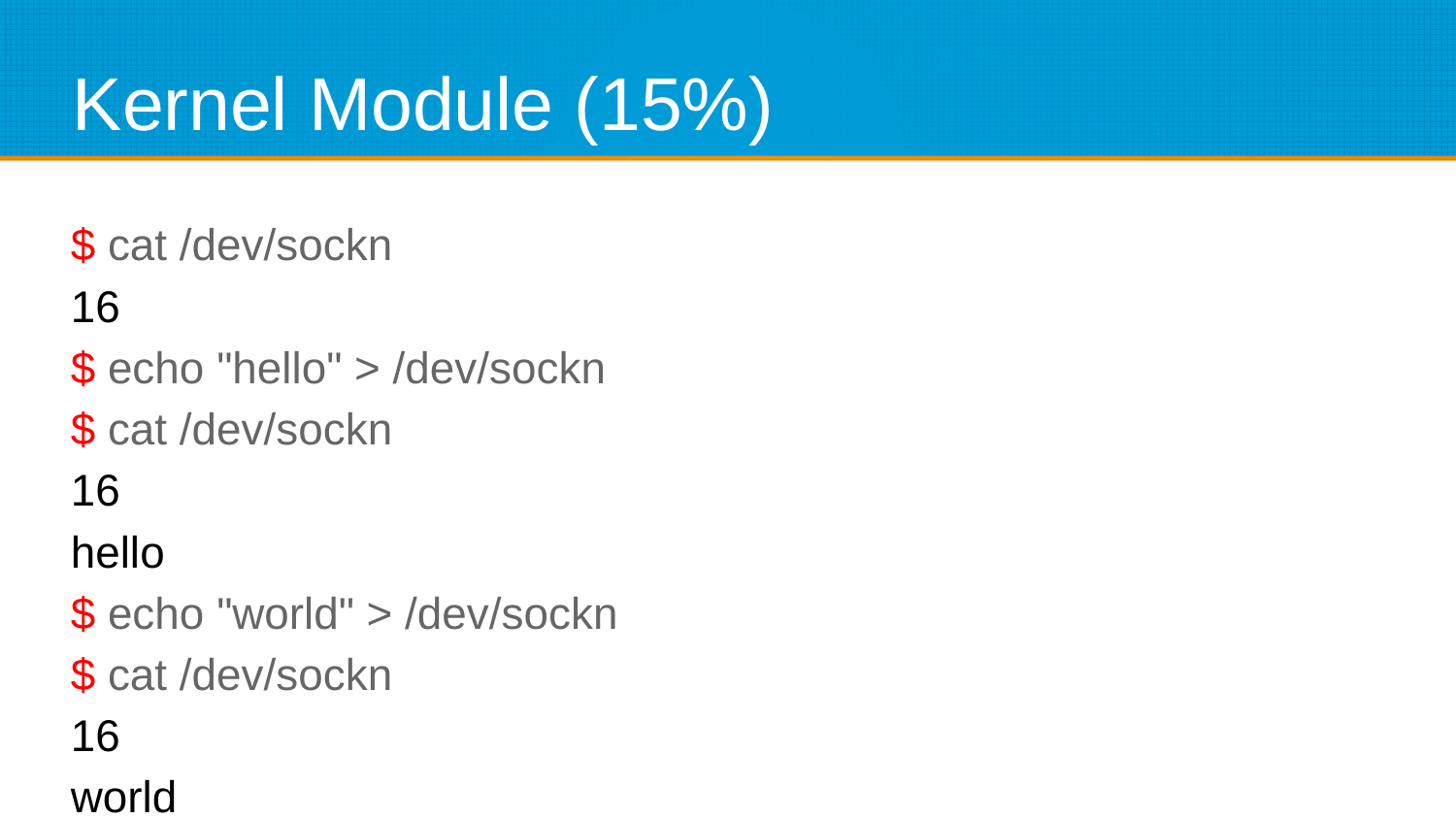

# Kernel Module (15%)
$ cat /dev/sockn
16
$ echo "hello" > /dev/sockn
$ cat /dev/sockn
16
hello
$ echo "world" > /dev/sockn
$ cat /dev/sockn
16
world